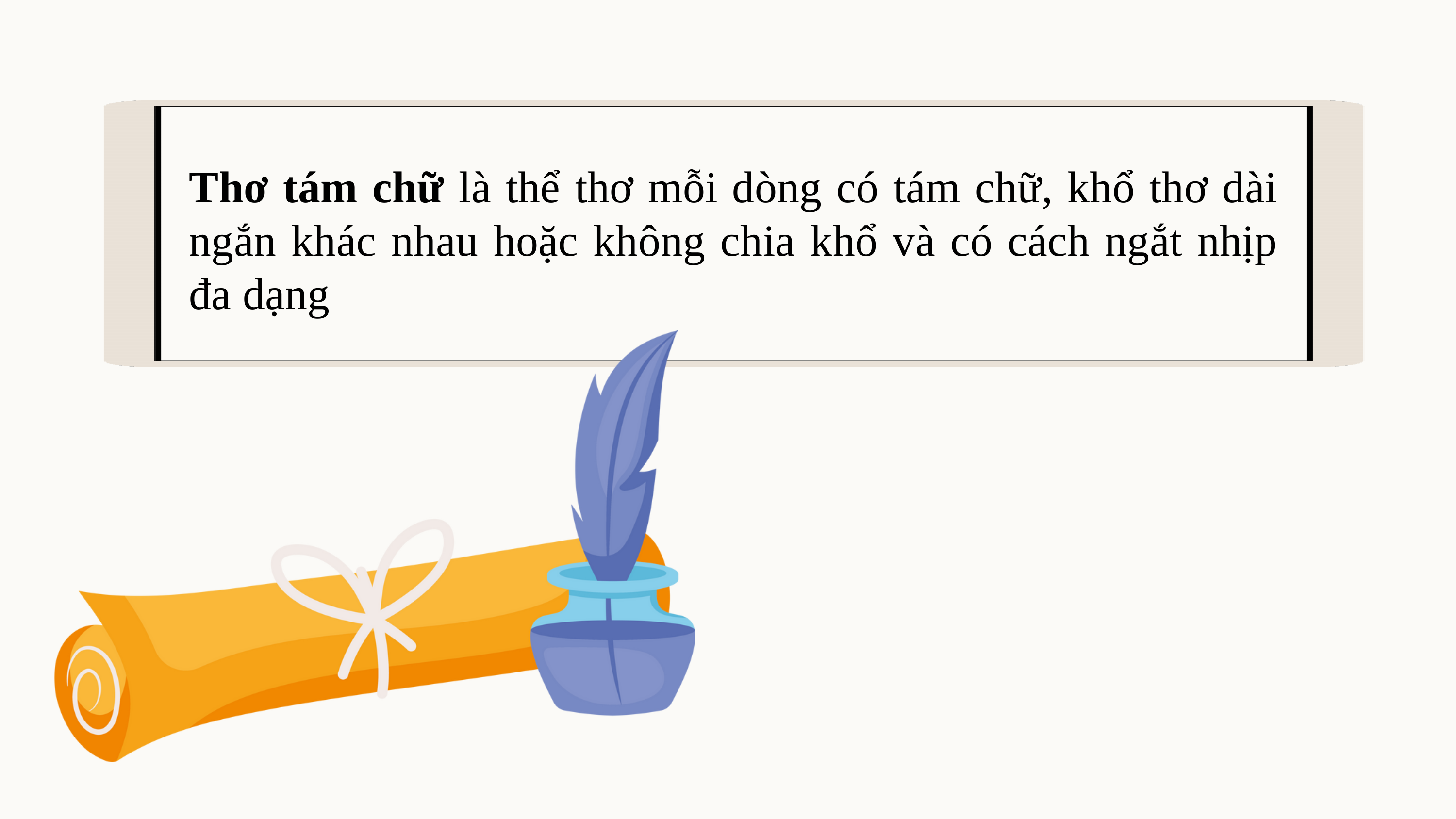

Thơ tám chữ là thể thơ mỗi dòng có tám chữ, khổ thơ dài ngắn khác nhau hoặc không chia khổ và có cách ngắt nhịp đa dạng